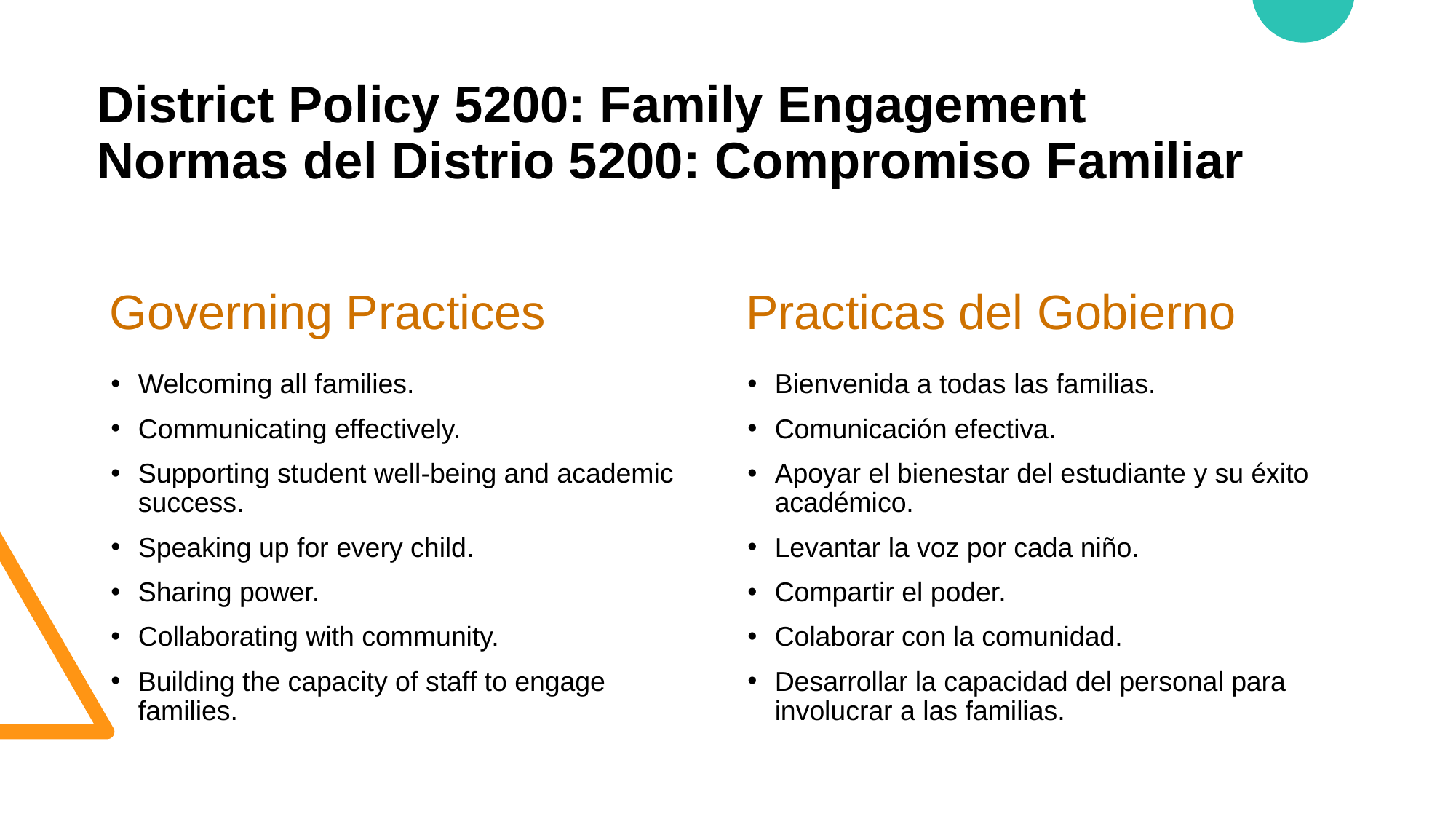

# District Policy 5200: Family Engagement Normas del Distrio 5200: Compromiso Familiar
Governing Practices
Practicas del Gobierno
Welcoming all families.
Communicating effectively.
Supporting student well-being and academic success.
Speaking up for every child.
Sharing power.
Collaborating with community.
Building the capacity of staff to engage families.
Bienvenida a todas las familias.
Comunicación efectiva.
Apoyar el bienestar del estudiante y su éxito académico.
Levantar la voz por cada niño.
Compartir el poder.
Colaborar con la comunidad.
Desarrollar la capacidad del personal para involucrar a las familias.